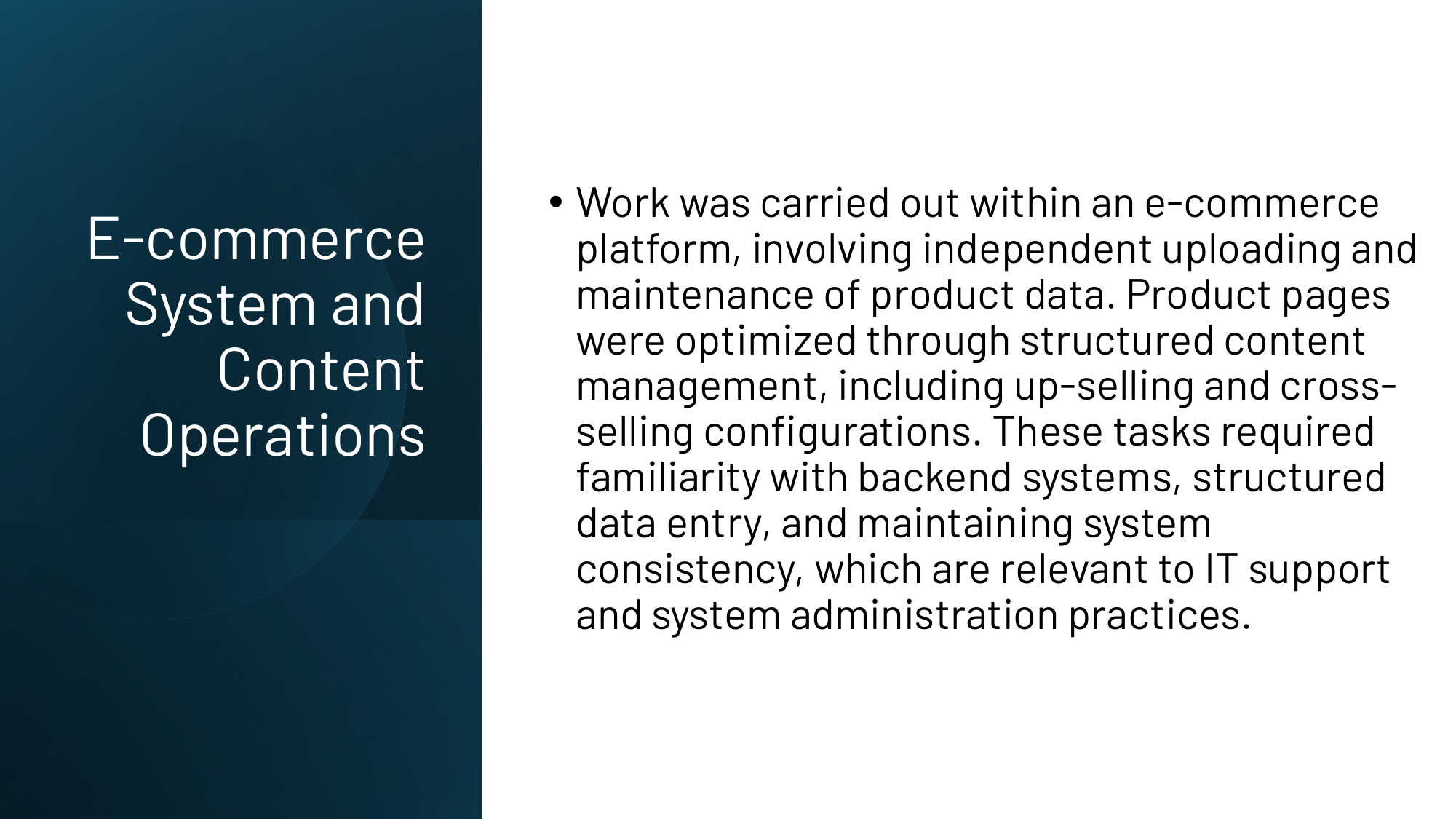

Work was carried out within an e-commerce platform, involving independent uploading and maintenance of product data. Product pages were optimized through structured content management, including up-selling and cross-selling configurations. These tasks required familiarity with backend systems, structured data entry, and maintaining system consistency, which are relevant to IT support and system administration practices.
# E-commerce System and Content Operations